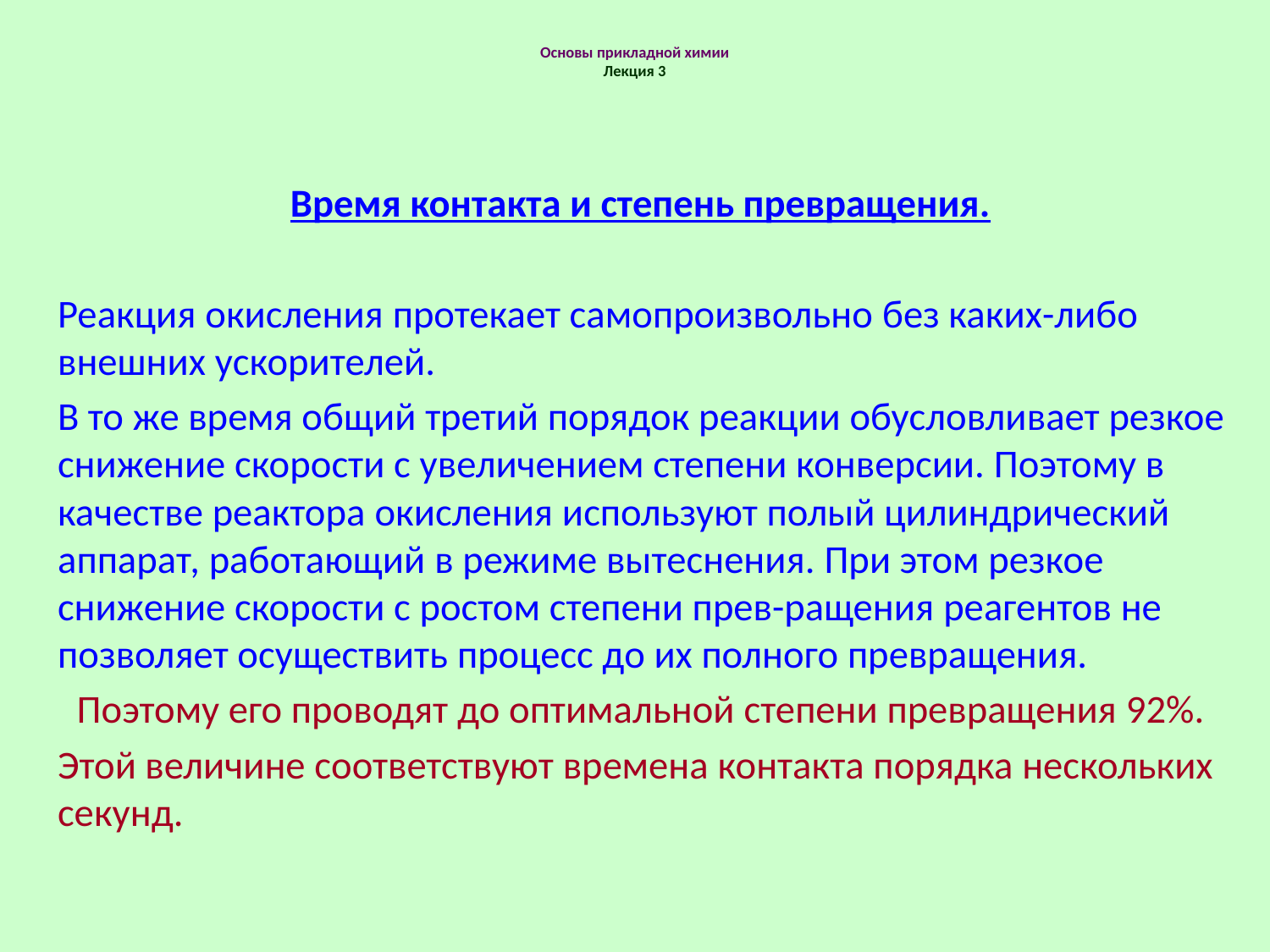

# Основы прикладной химии Лекция 3

Время контакта и степень превращения.

Реакция окисления протекает самопроизвольно без каких-либо внешних ускорителей.
В то же время общий третий порядок реакции обусловливает резкое снижение скорости с увеличением степени конверсии. Поэтому в качестве реактора окисления используют полый цилиндрический аппарат, работающий в режиме вытеснения. При этом резкое снижение скорости с ростом степени прев-ращения реагентов не позволяет осуществить процесс до их полного превращения.
Поэтому его проводят до оптимальной степени превращения 92%.
Этой величине соответствуют времена контакта порядка нескольких секунд.